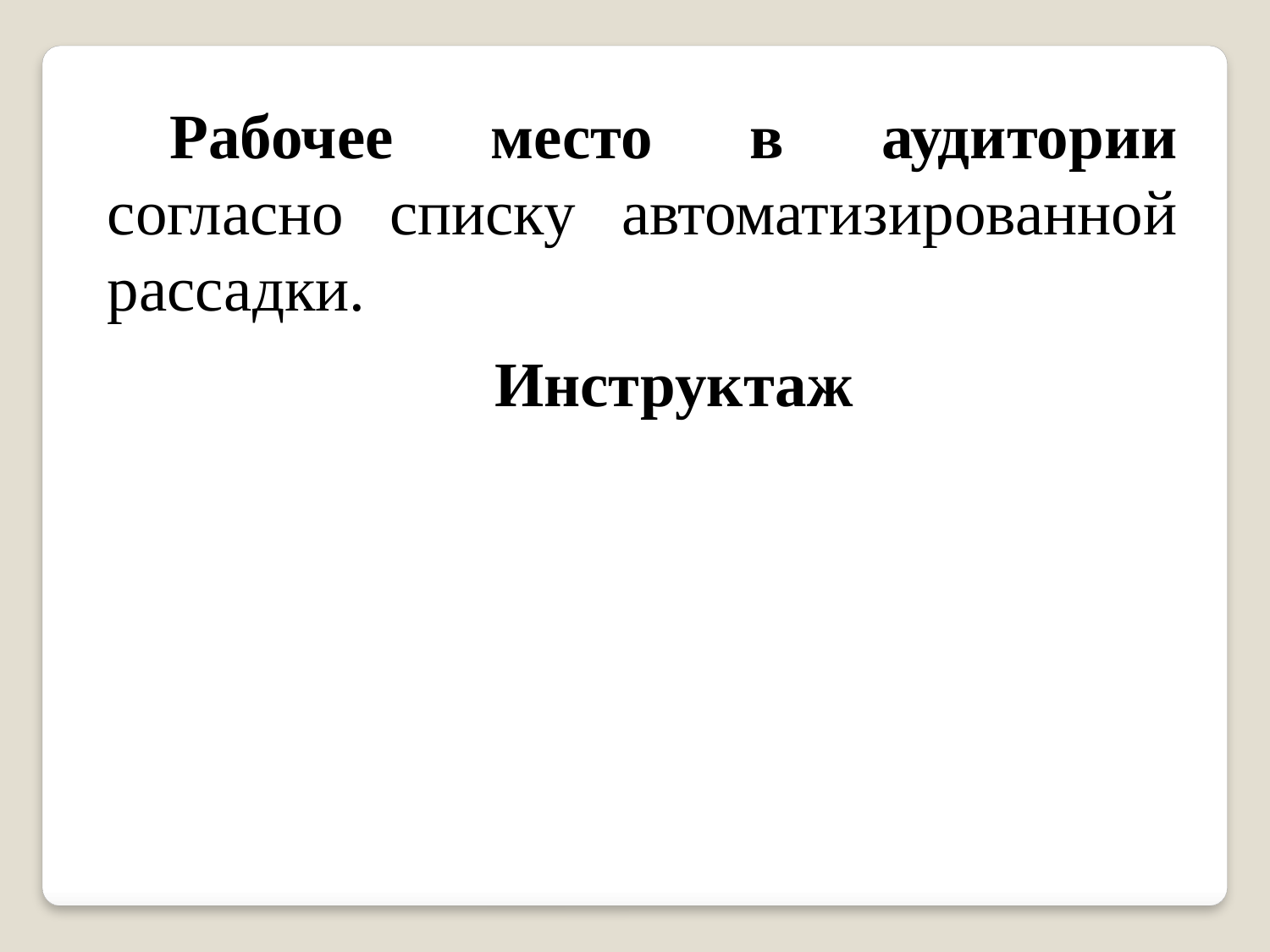

Рабочее место в аудитории согласно списку автоматизированной рассадки.
 Инструктаж